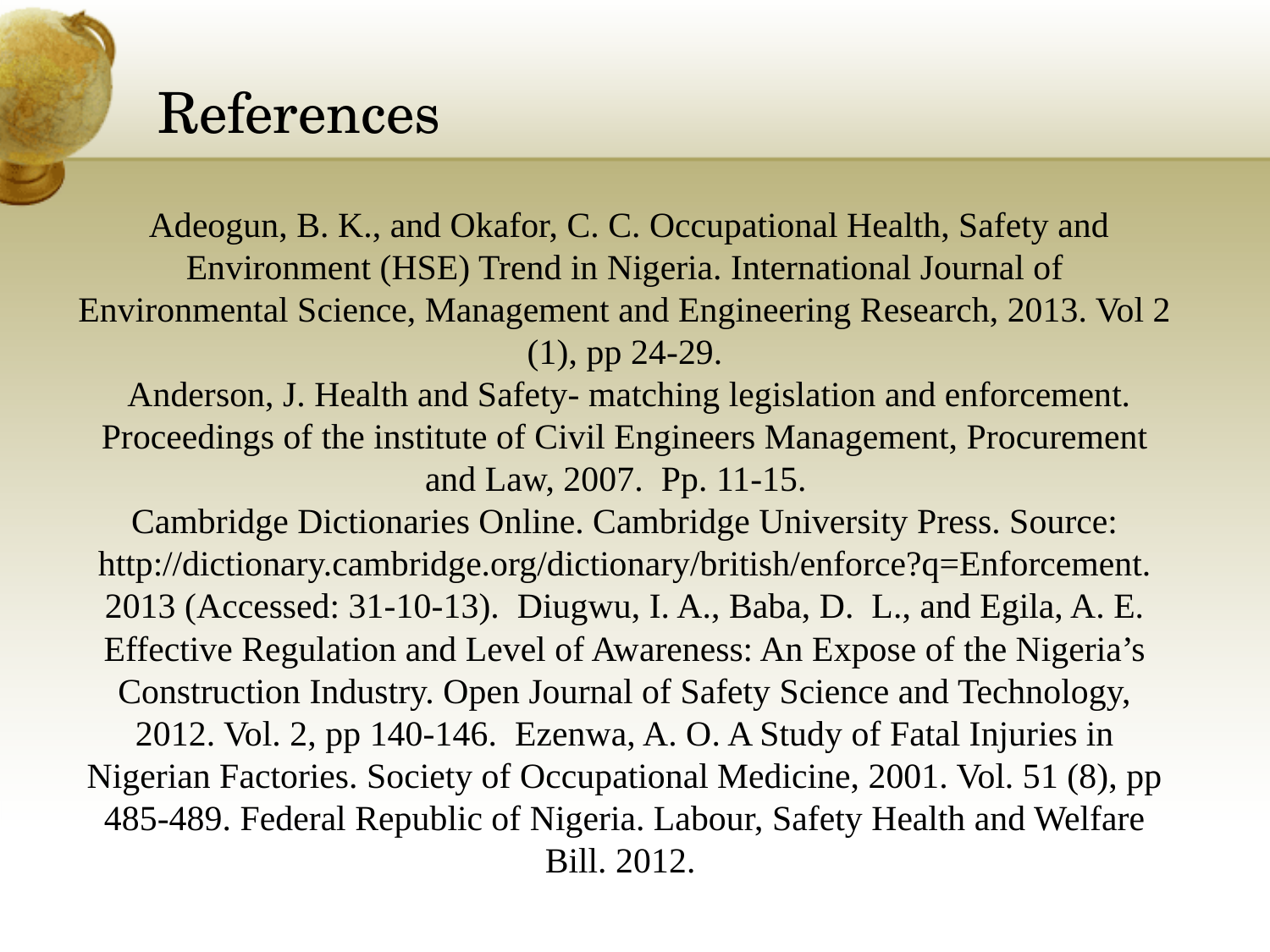

# References
 Adeogun, B. K., and Okafor, C. C. Occupational Health, Safety and Environment (HSE) Trend in Nigeria. International Journal of Environmental Science, Management and Engineering Research, 2013. Vol 2 (1), pp 24-29.
 Anderson, J. Health and Safety- matching legislation and enforcement. Proceedings of the institute of Civil Engineers Management, Procurement and Law, 2007.  Pp. 11-15.
Cambridge Dictionaries Online. Cambridge University Press. Source: http://dictionary.cambridge.org/dictionary/british/enforce?q=Enforcement. 2013 (Accessed: 31-10-13).  Diugwu, I. A., Baba, D.  L., and Egila, A. E. Effective Regulation and Level of Awareness: An Expose of the Nigeria’s Construction Industry. Open Journal of Safety Science and Technology, 2012. Vol. 2, pp 140-146.  Ezenwa, A. O. A Study of Fatal Injuries in Nigerian Factories. Society of Occupational Medicine, 2001. Vol. 51 (8), pp 485-489. Federal Republic of Nigeria. Labour, Safety Health and Welfare Bill. 2012.